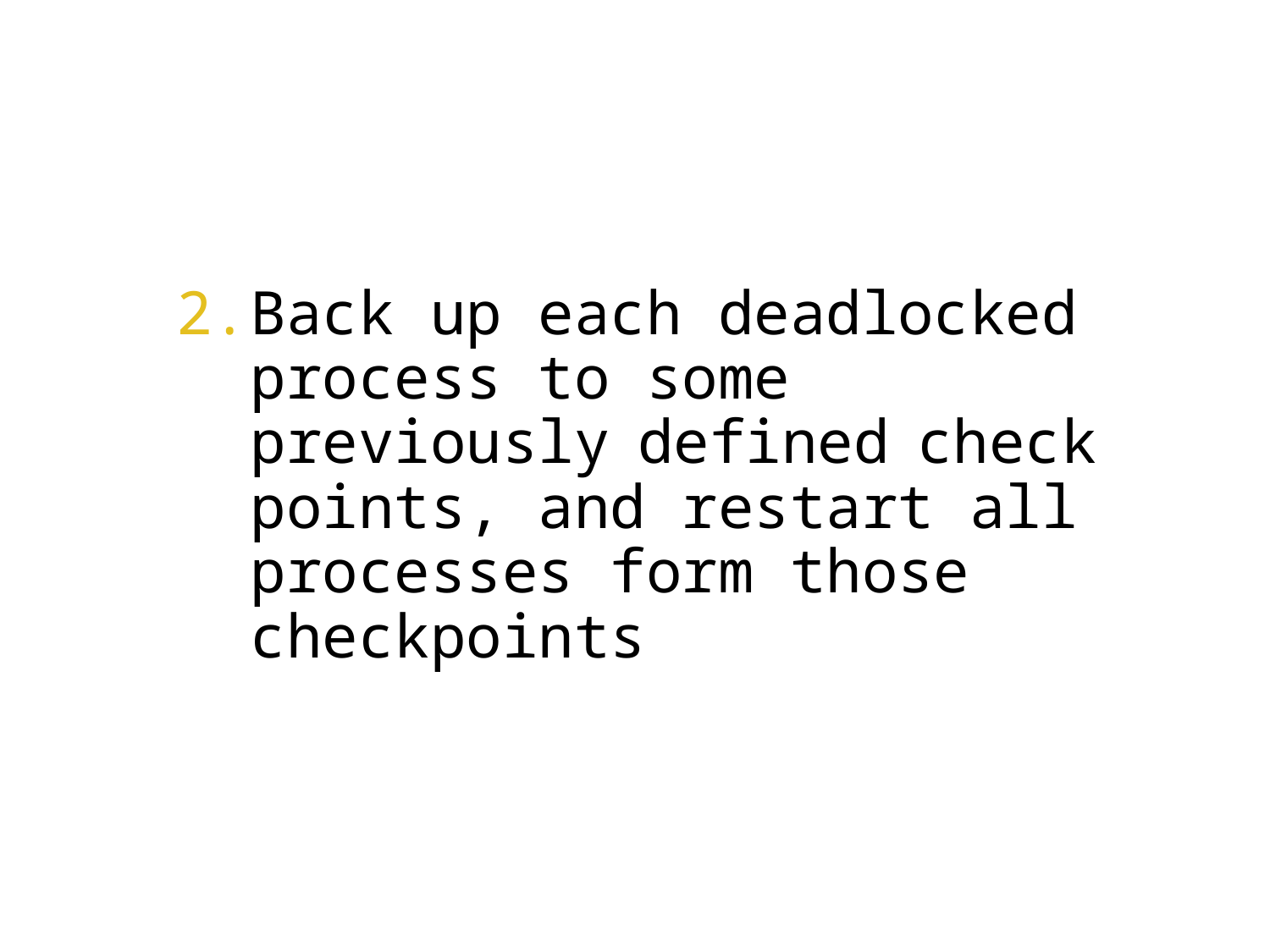

Back up each deadlocked process to some previously defined check points, and restart all processes form those checkpoints